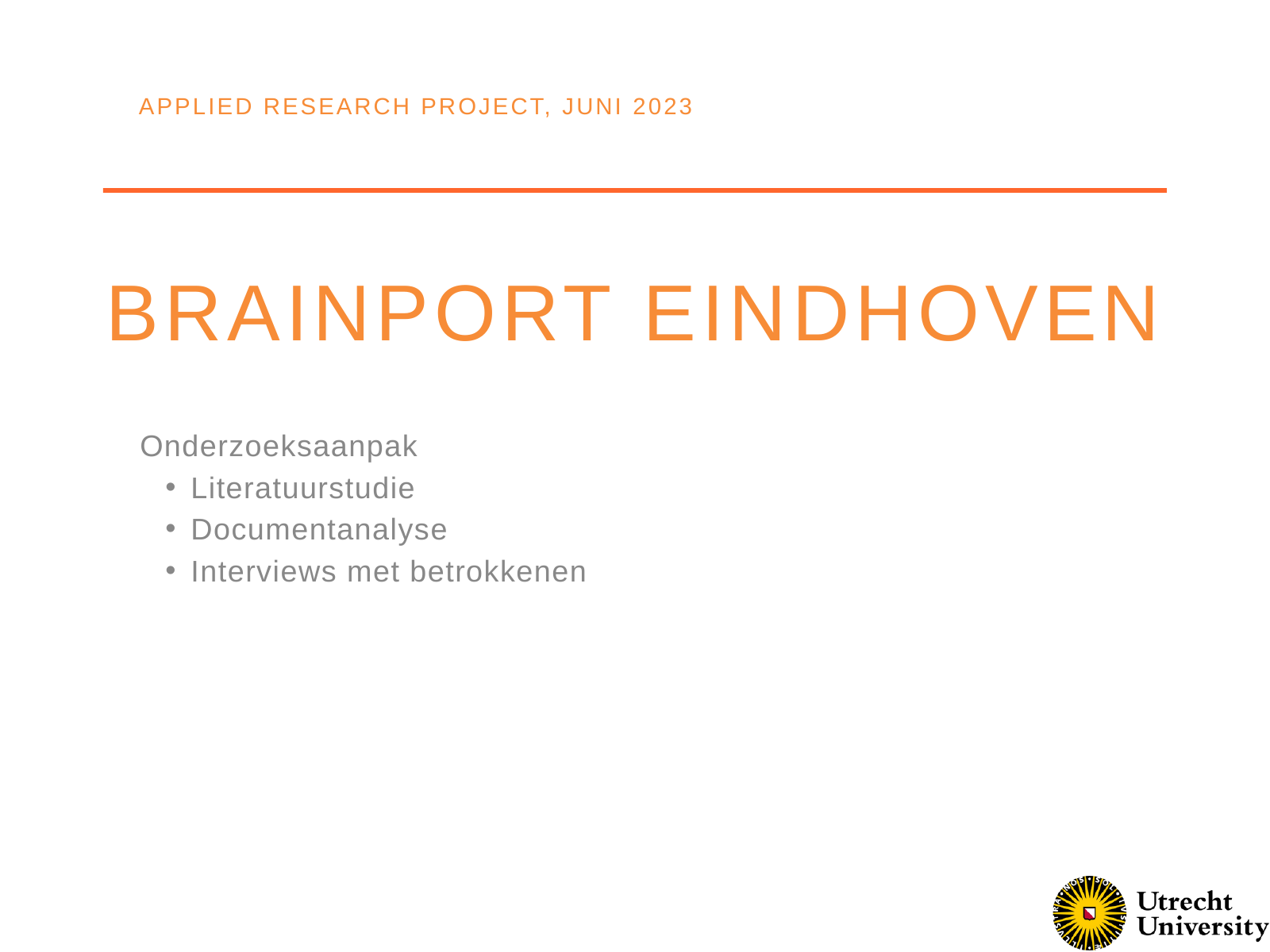

APPLIED RESEARCH PROJECT, JUNI 2023

BRAINPORT EINDHOVEN

Onderzoeksaanpak
Literatuurstudie
Documentanalyse
Interviews met betrokkenen